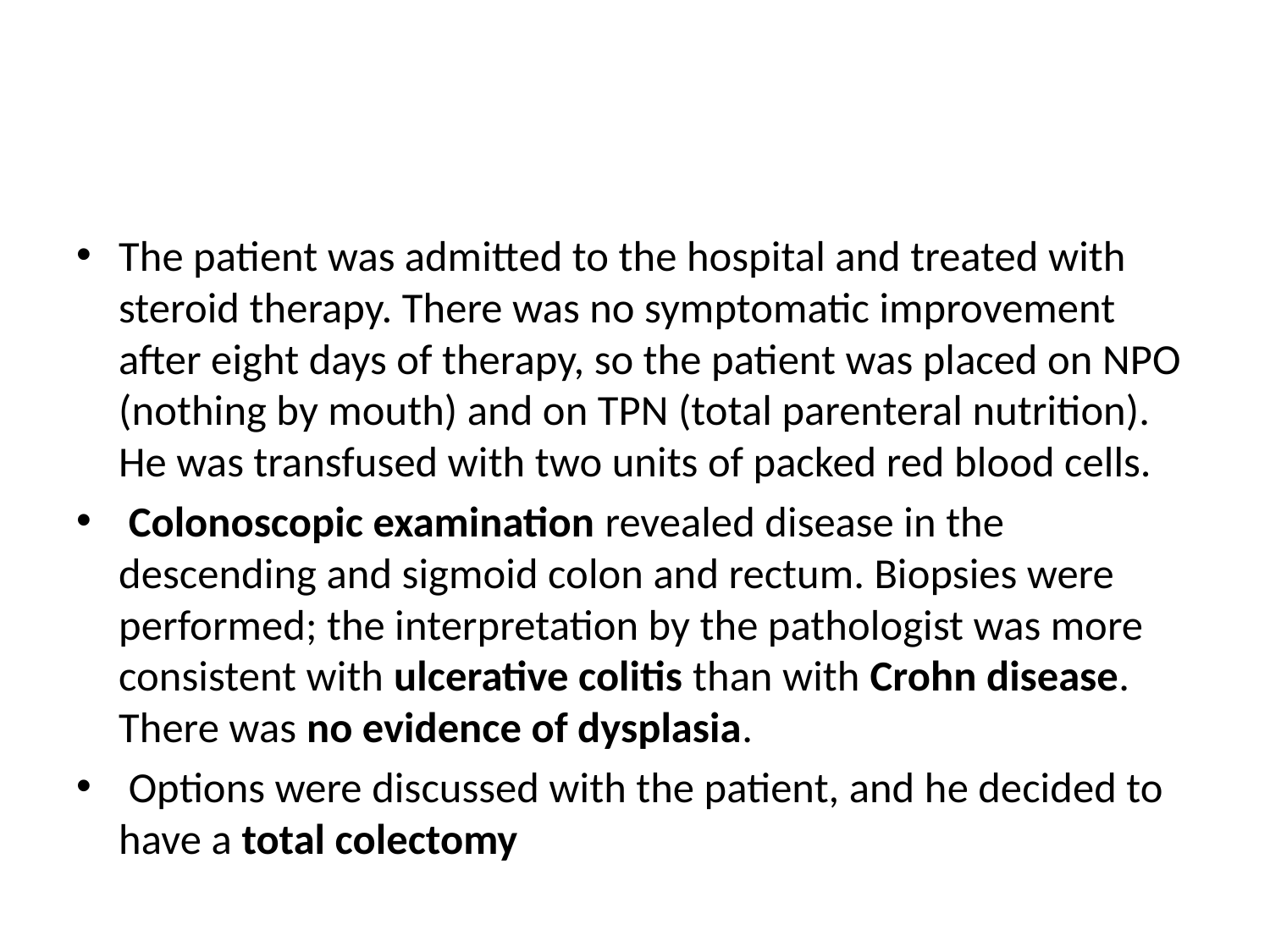

#
The patient was admitted to the hospital and treated with steroid therapy. There was no symptomatic improvement after eight days of therapy, so the patient was placed on NPO (nothing by mouth) and on TPN (total parenteral nutrition). He was transfused with two units of packed red blood cells.
 Colonoscopic examination revealed disease in the descending and sigmoid colon and rectum. Biopsies were performed; the interpretation by the pathologist was more consistent with ulcerative colitis than with Crohn disease. There was no evidence of dysplasia.
 Options were discussed with the patient, and he decided to have a total colectomy